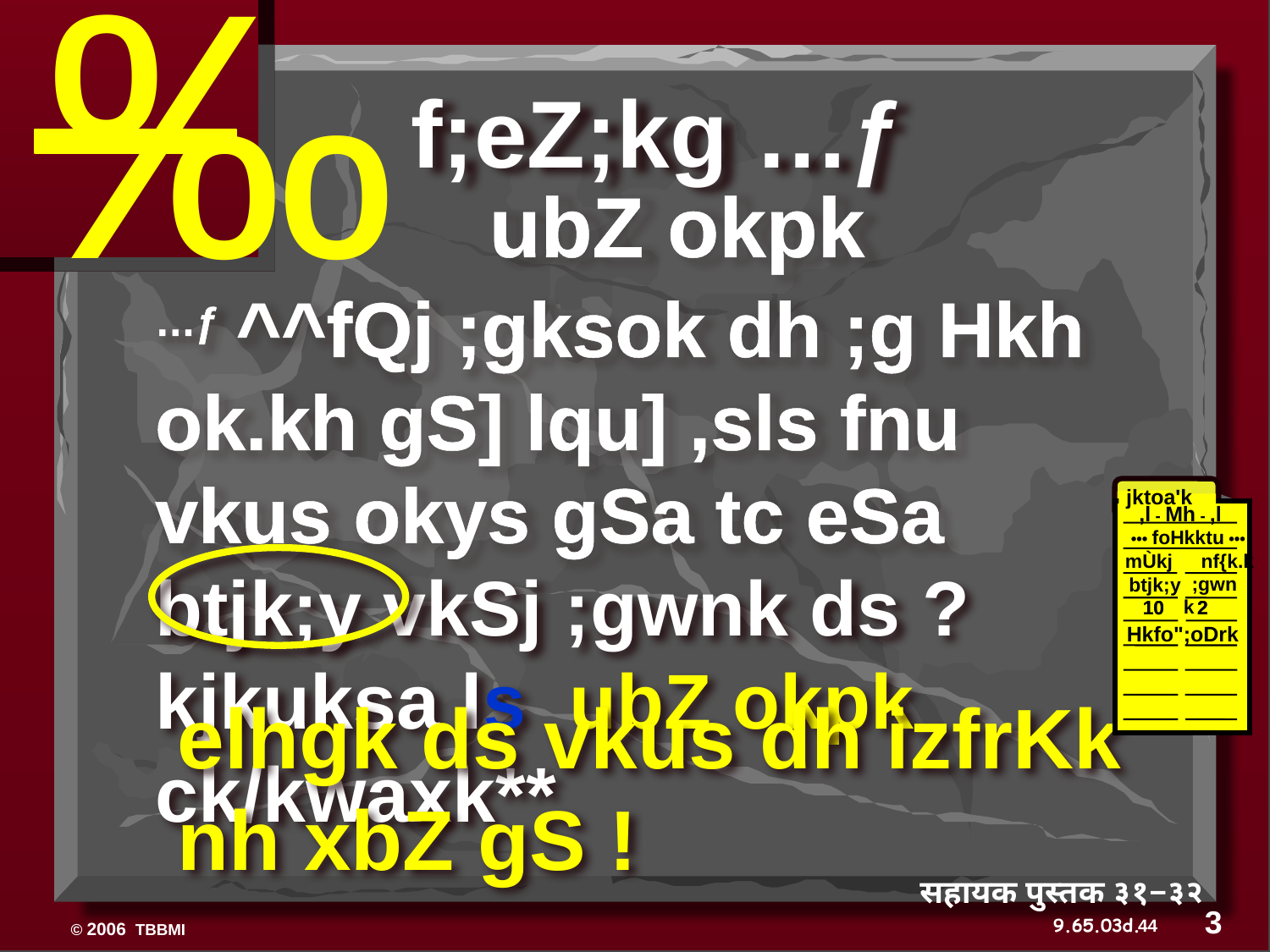

‰

f;eZ;kg …ƒ

ubZ okpk
…ƒ ^^fQj ;gksok dh ;g Hkh ok.kh gS] lqu] ,sls fnu vkus okys gSa tc eSa btjk;y vkSj ;gwnk ds ?kjkuksa ls  ubZ okpk  ck/kwaxk**

jktoa'k

,l - Mh - ,l
 ••• foHkktu •••
mÙkj       nf{k.k
  ;gwnk
btjk;y
10      2
10      2
Hkfo";oDrk

elhgk ds vkus dh izfrKk nh xbZ gS !
सहायक पुस्तक ३१−३२

3
44